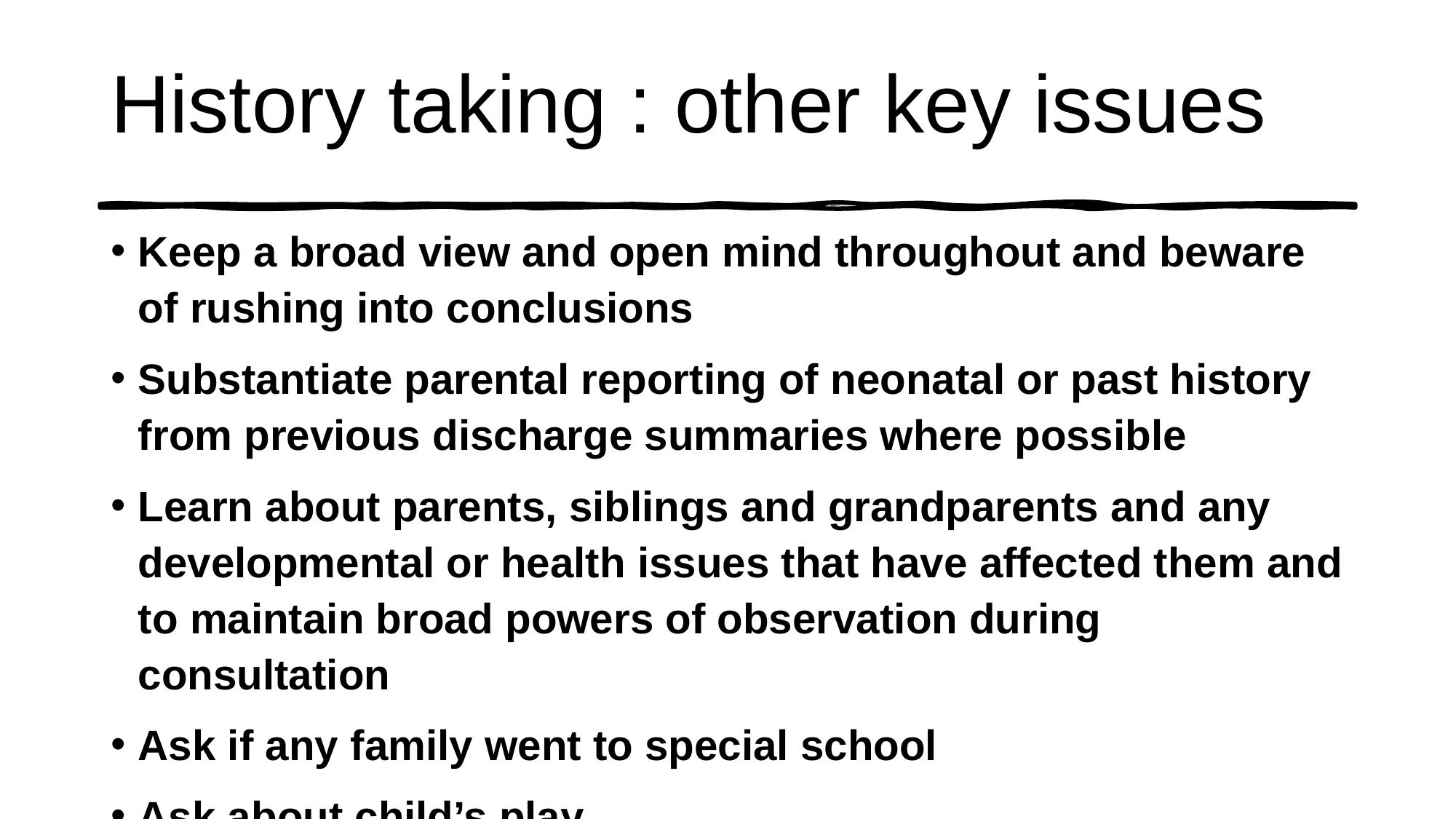

# History taking : other key issues
Keep a broad view and open mind throughout and beware of rushing into conclusions
Substantiate parental reporting of neonatal or past history from previous discharge summaries where possible
Learn about parents, siblings and grandparents and any developmental or health issues that have affected them and to maintain broad powers of observation during consultation
Ask if any family went to special school
Ask about child’s play
Specific enquiries about a range of developmental domains